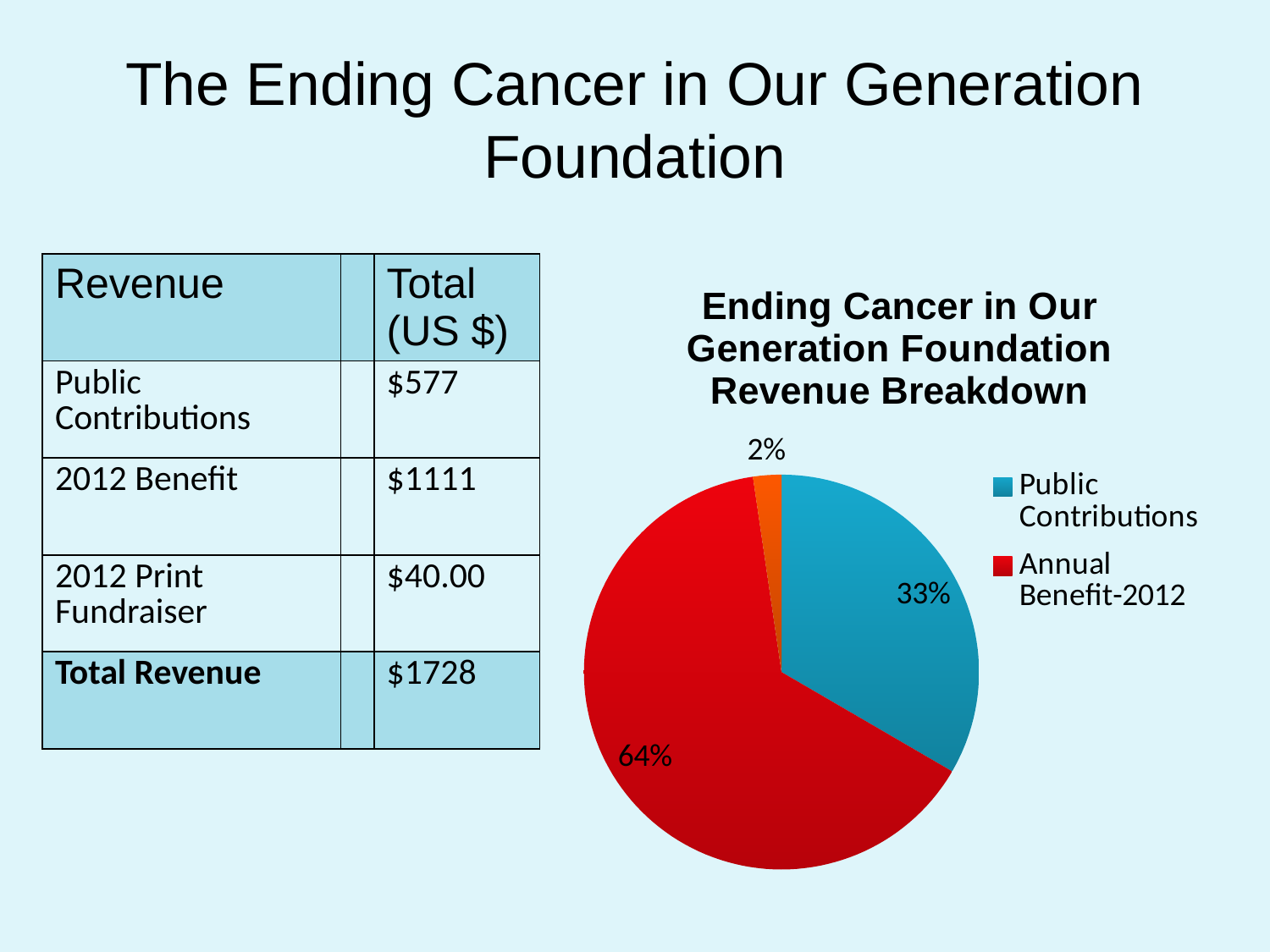

# The Ending Cancer in Our Generation Foundation
| Revenue |  | Total (US $) |
| --- | --- | --- |
| Public Contributions |  | $577 |
| 2012 Benefit |  | $1111 |
| 2012 Print Fundraiser |  | $40.00 |
| Total Revenue |  | $1728 |

### Chart: Ending Cancer in Our Generation Foundation Revenue Breakdown

| Category | Ending Cancer in Our Generation Foundation Revenue Breakdown |
|---|---|
| Public Contributions | 577.0 |
| Annual Benefit-2012 | 1111.0 |
| Print Fundraiser  | 40.0 |